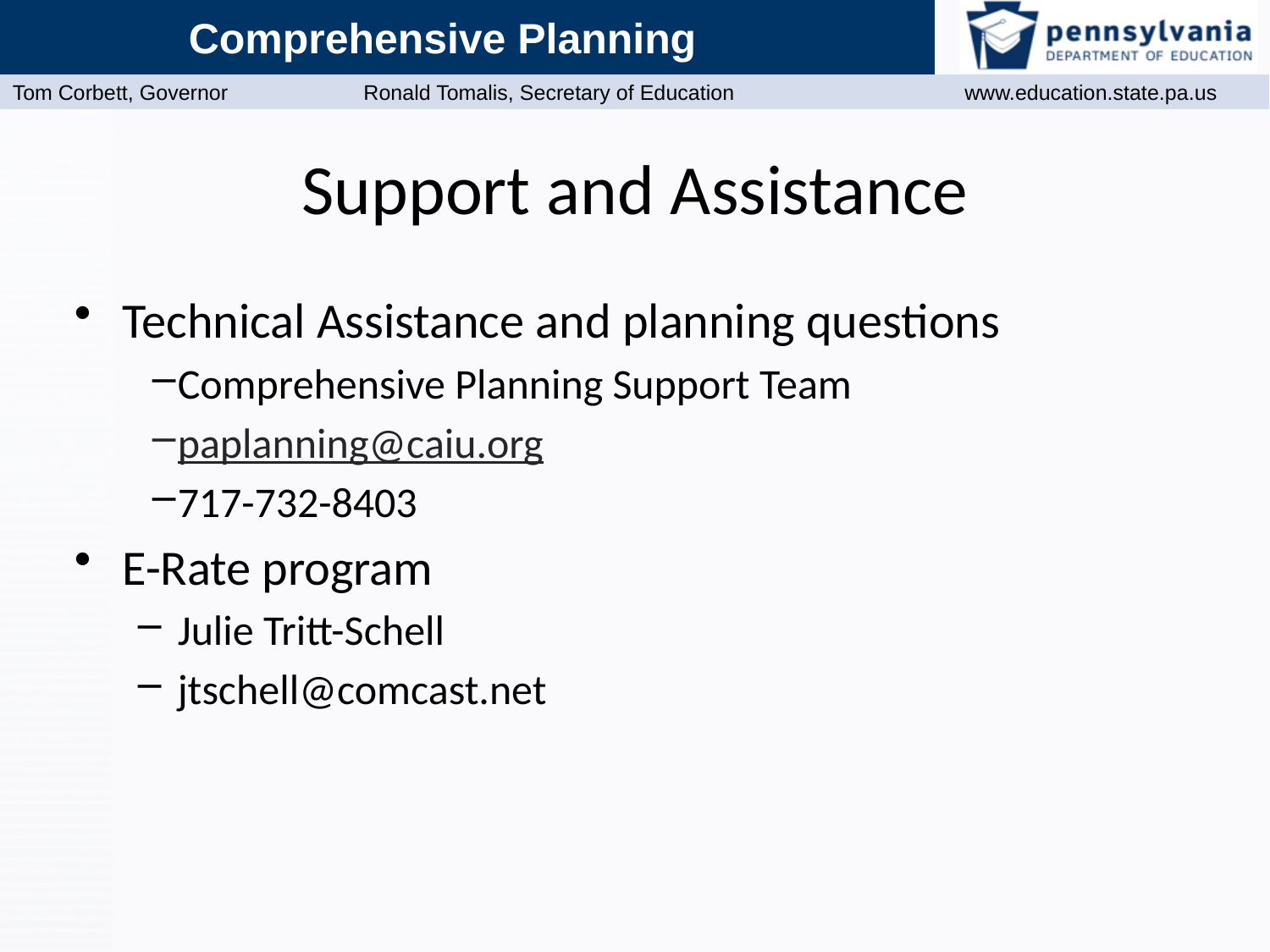

# Support and Assistance
Technical Assistance and planning questions
Comprehensive Planning Support Team
paplanning@caiu.org
717-732-8403
E-Rate program
Julie Tritt-Schell
jtschell@comcast.net